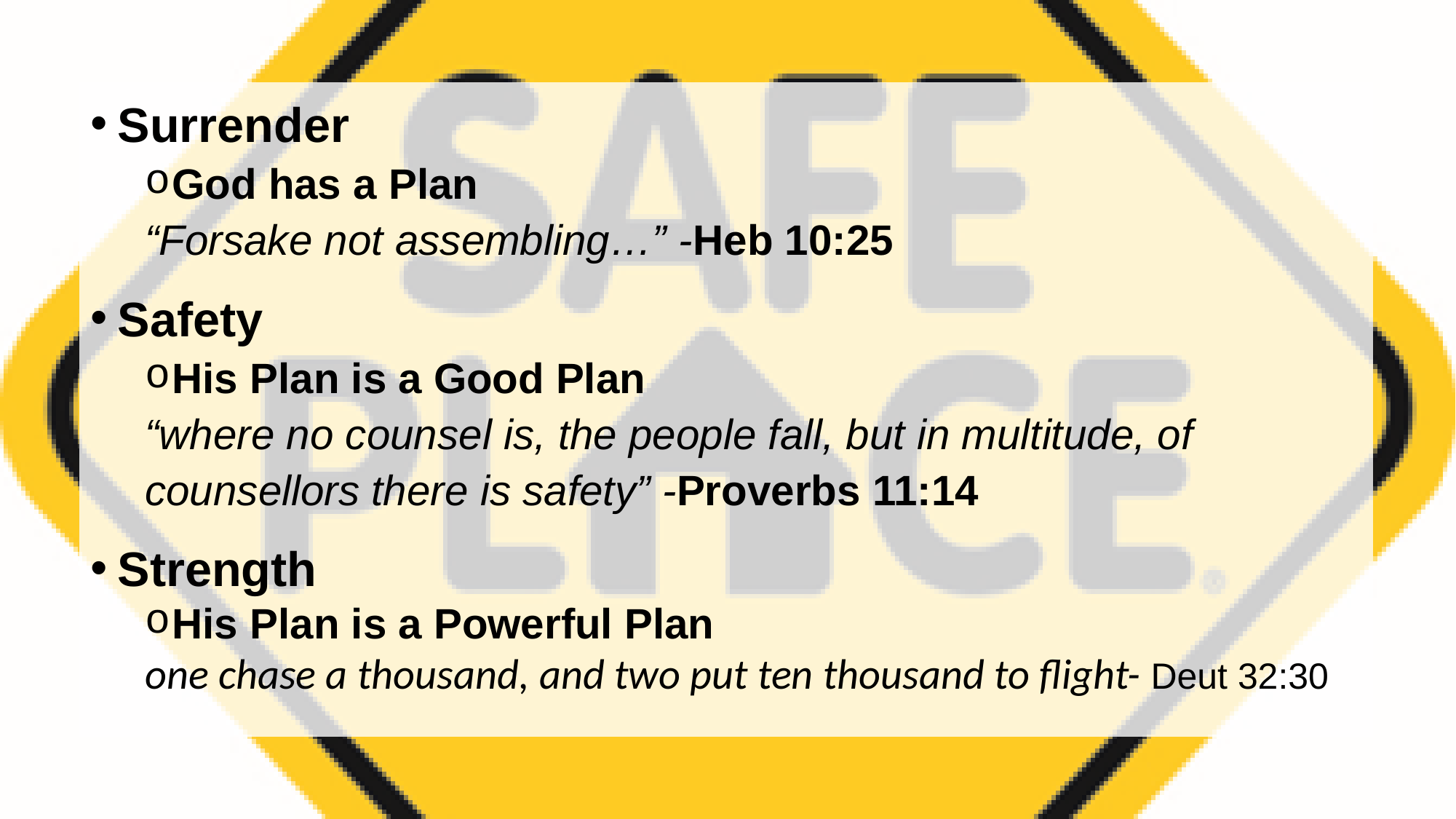

Surrender
God has a Plan
“Forsake not assembling…” -Heb 10:25
Safety
His Plan is a Good Plan
“where no counsel is, the people fall, but in multitude, of counsellors there is safety” -Proverbs 11:14
Strength
His Plan is a Powerful Plan
one chase a thousand, and two put ten thousand to flight- Deut 32:30